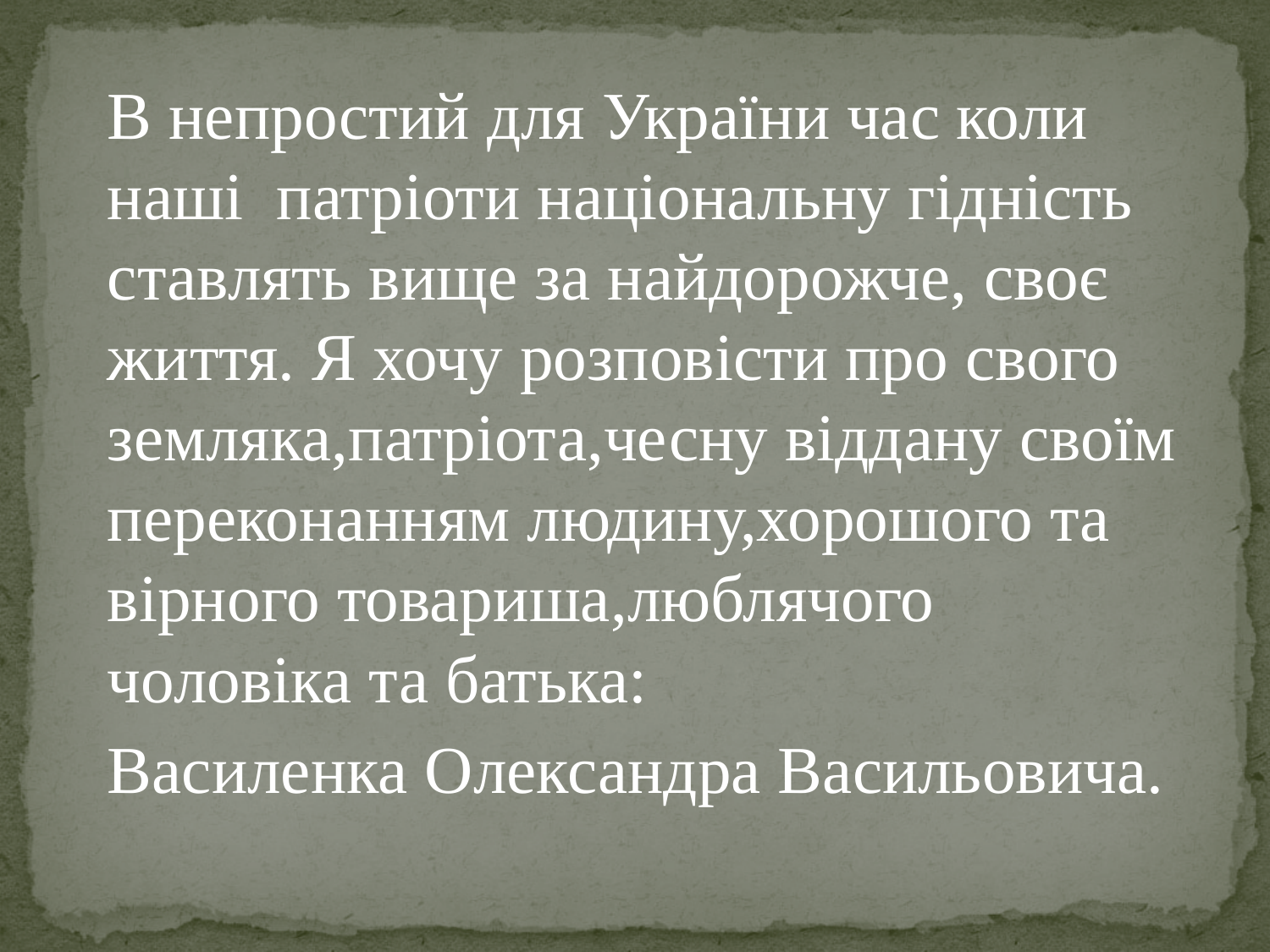

В непростий для України час коли наші  патріоти національну гідність ставлять вище за найдорожче, своє життя. Я хочу розповісти про свого земляка,патріота,чесну віддану своїм переконанням людину,хорошого та вірного товариша,люблячого чоловіка та батька:
Василенка Олександра Васильовича.